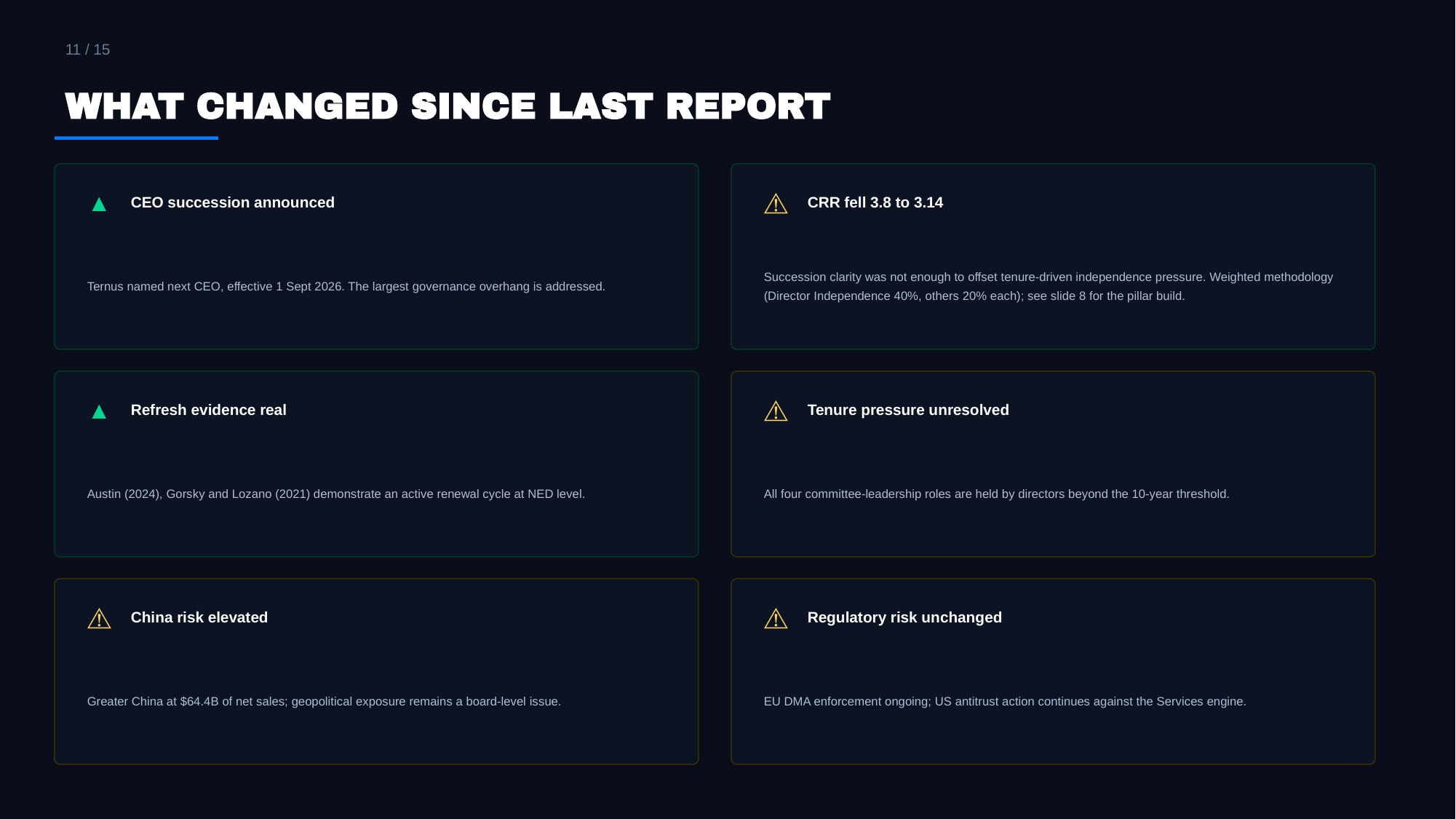

11 / 15
WHAT CHANGED SINCE LAST REPORT

▲
⚠
CEO succession announced
CRR fell 3.8 to 3.14
Ternus named next CEO, effective 1 Sept 2026. The largest governance overhang is addressed.
Succession clarity was not enough to offset tenure-driven independence pressure. Weighted methodology (Director Independence 40%, others 20% each); see slide 8 for the pillar build.

▲
⚠
Refresh evidence real
Tenure pressure unresolved
Austin (2024), Gorsky and Lozano (2021) demonstrate an active renewal cycle at NED level.
All four committee-leadership roles are held by directors beyond the 10-year threshold.

⚠
⚠
China risk elevated
Regulatory risk unchanged
Greater China at $64.4B of net sales; geopolitical exposure remains a board-level issue.
EU DMA enforcement ongoing; US antitrust action continues against the Services engine.